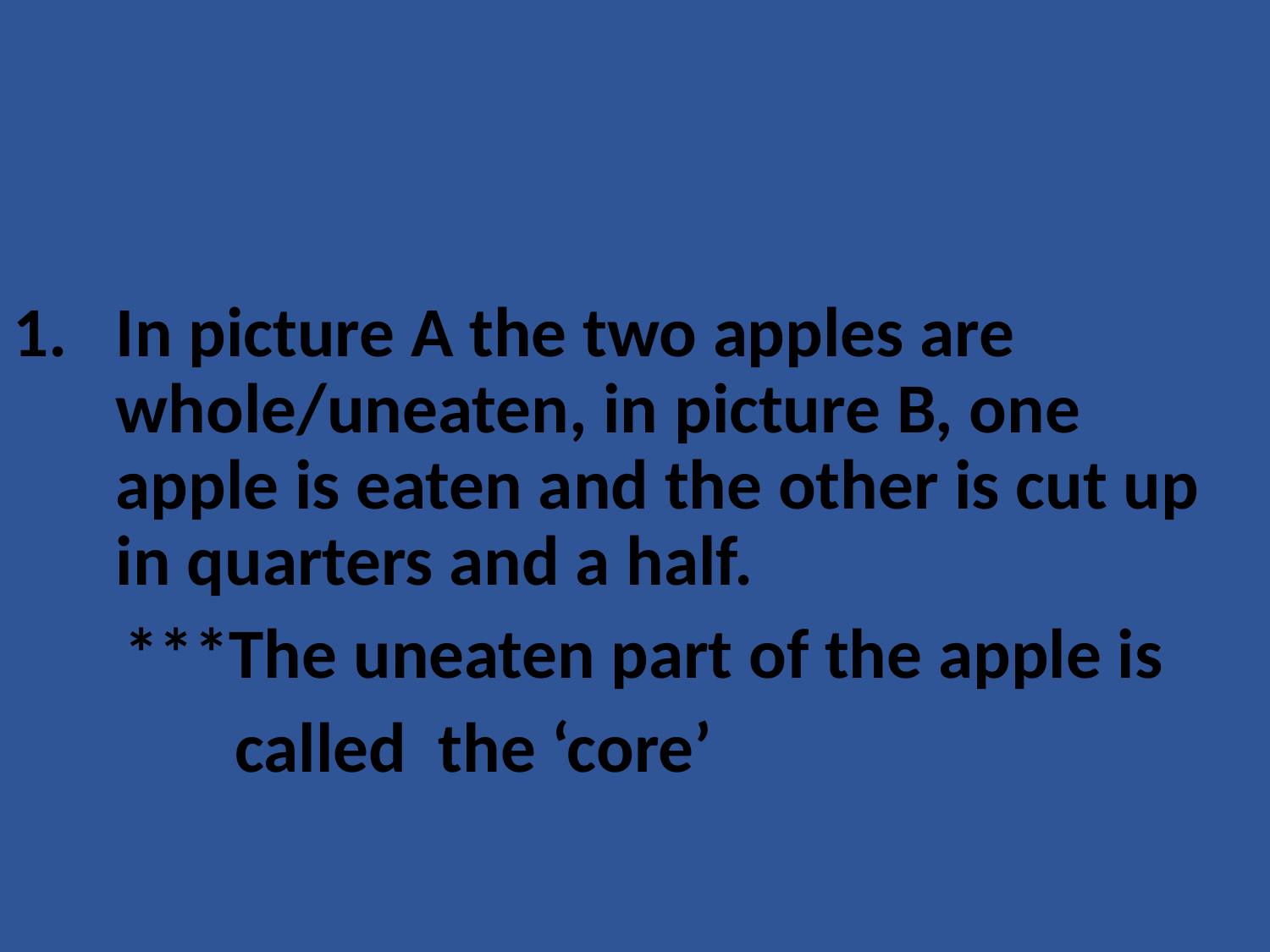

In picture A the two apples are whole/uneaten, in picture B, one apple is eaten and the other is cut up in quarters and a half.
       ***The uneaten part of the apple is
              called  the ‘core’